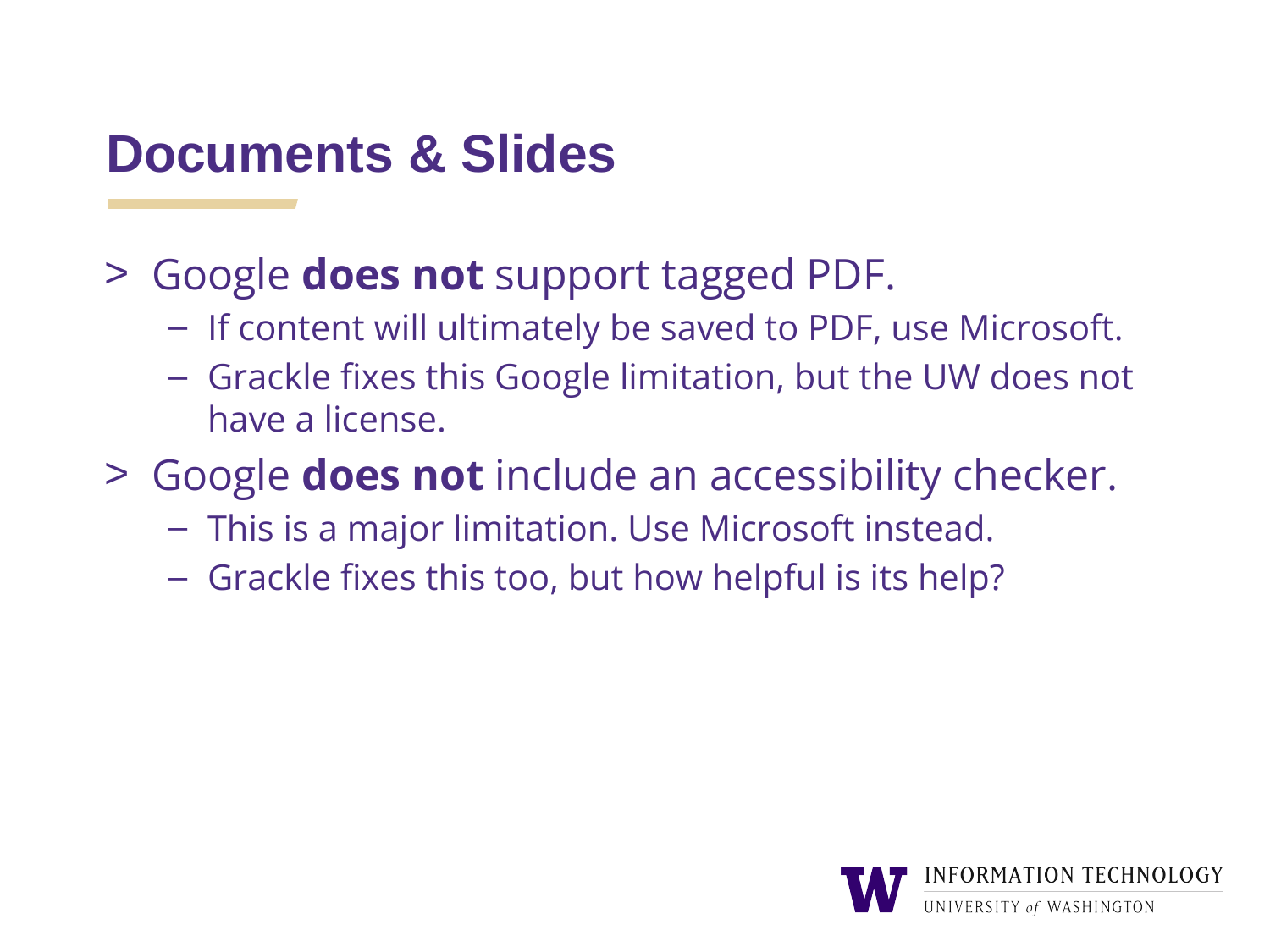

# Documents & Slides
Google does not support tagged PDF.
If content will ultimately be saved to PDF, use Microsoft.
Grackle fixes this Google limitation, but the UW does not have a license.
Google does not include an accessibility checker.
This is a major limitation. Use Microsoft instead.
Grackle fixes this too, but how helpful is its help?